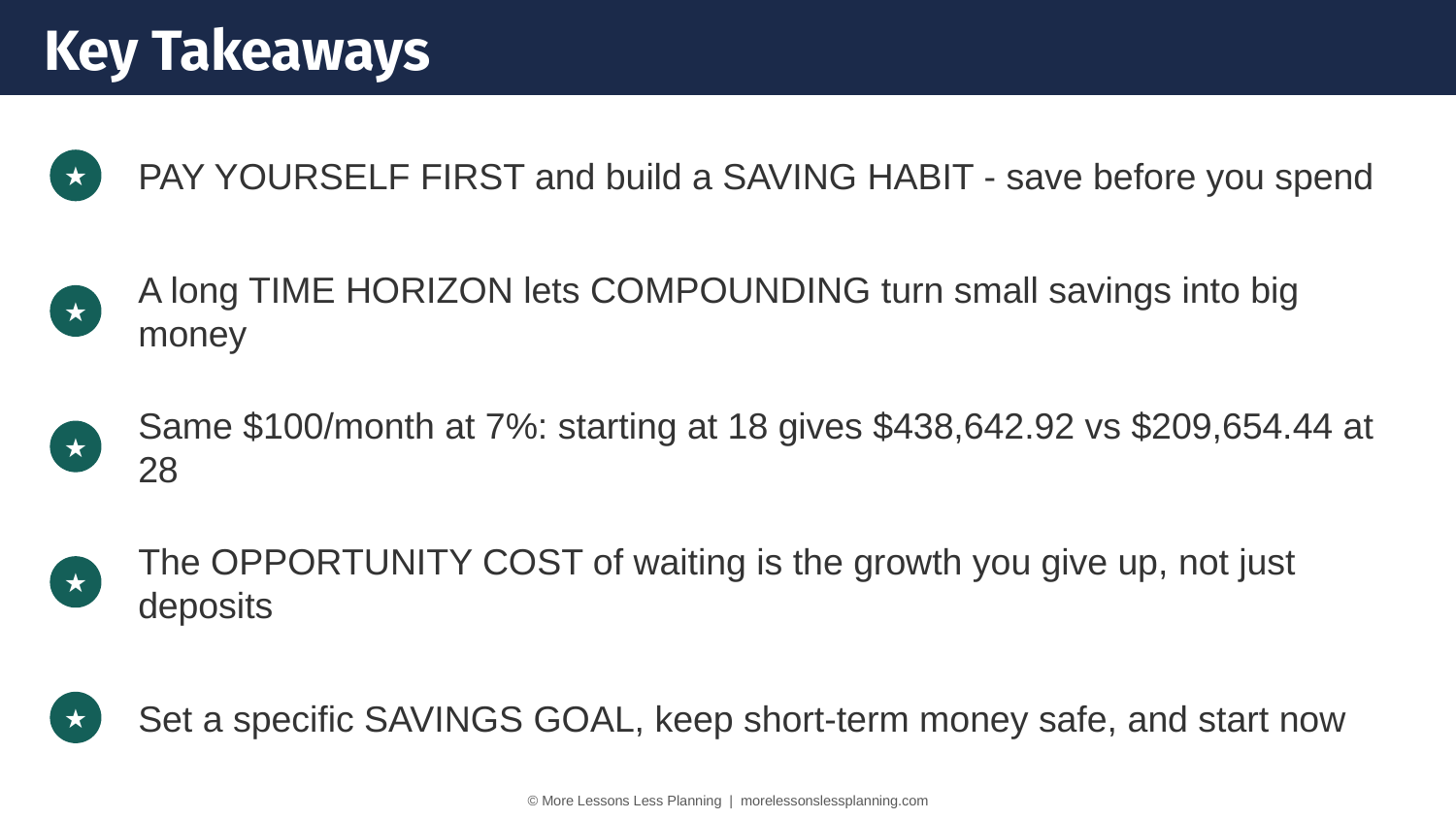

Key Takeaways
PAY YOURSELF FIRST and build a SAVING HABIT - save before you spend

★
A long TIME HORIZON lets COMPOUNDING turn small savings into big money

★
Same $100/month at 7%: starting at 18 gives $438,642.92 vs $209,654.44 at 28

★
The OPPORTUNITY COST of waiting is the growth you give up, not just deposits

★
Set a specific SAVINGS GOAL, keep short-term money safe, and start now

★
© More Lessons Less Planning  |  morelessonslessplanning.com